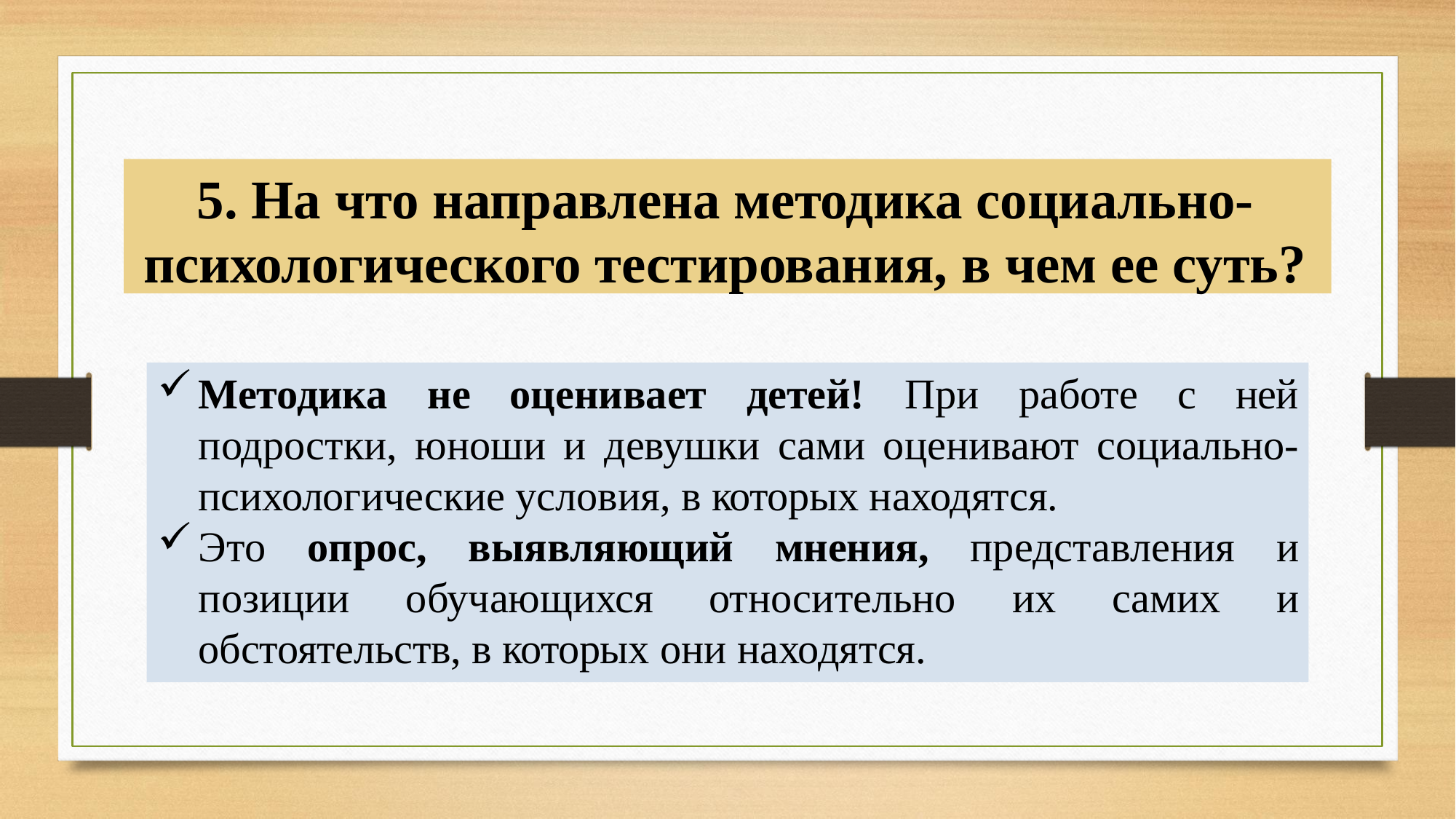

5. На что направлена методика социально- психологического тестирования, в чем ее суть?

Методика  не  оценивает  детей!  При  работе  с  ней подростки, юноши и девушки сами оценивают социально- психологические условия, в которых находятся.
Это  опрос,  выявляющий  мнения,  представления  и позиции   обучающихся   относительно   их   самих   и обстоятельств, в которых они находятся.